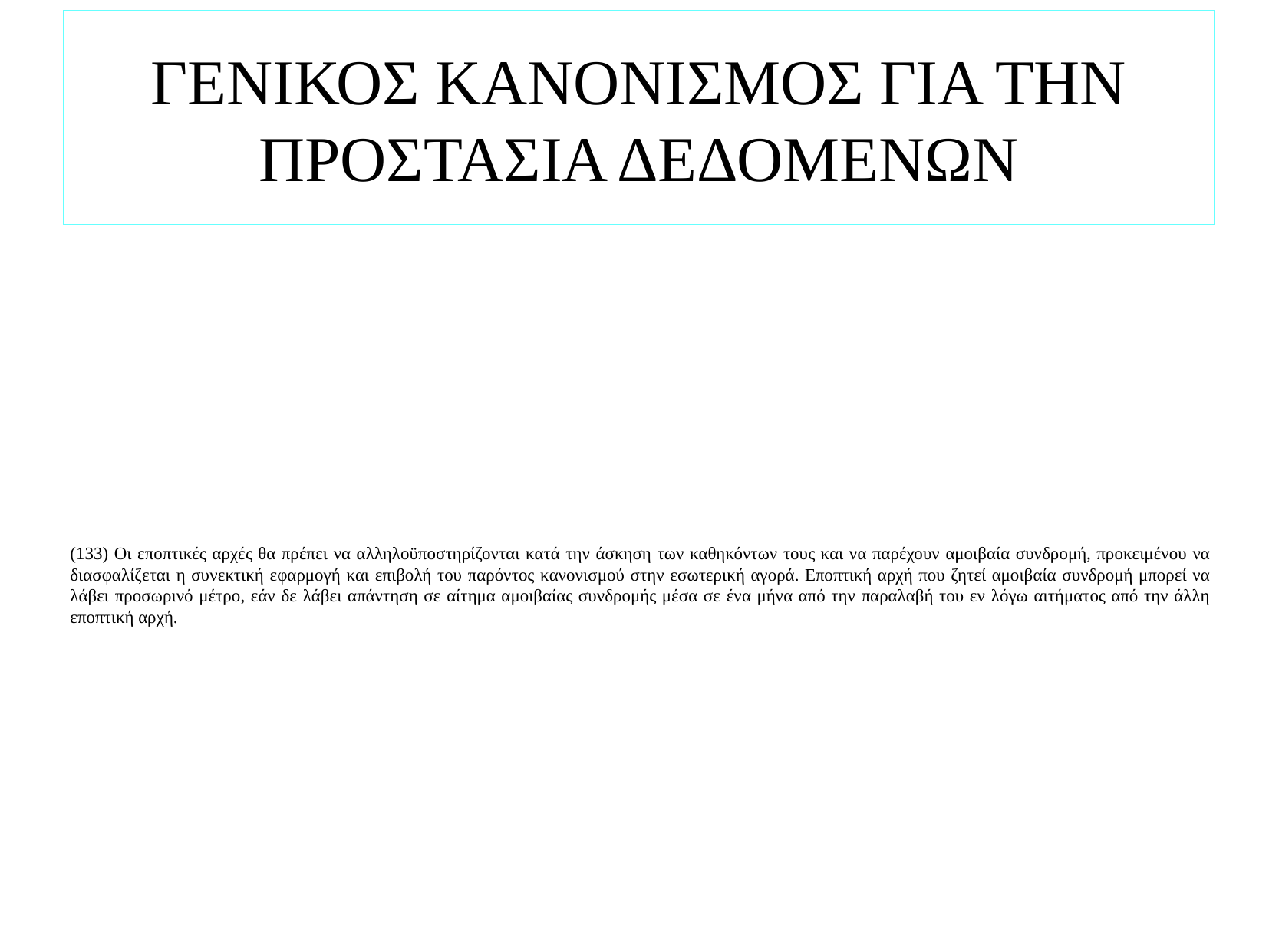

# ΓΕΝΙΚΟΣ ΚΑΝΟΝΙΣΜΟΣ ΓΙΑ ΤΗΝ ΠΡΟΣΤΑΣΙΑ ΔΕΔΟΜΕΝΩΝ
(133) Οι εποπτικές αρχές θα πρέπει να αλληλοϋποστηρίζονται κατά την άσκηση των καθηκόντων τους και να παρέχουν αμοιβαία συνδρομή, προκειμένου να διασφαλίζεται η συνεκτική εφαρμογή και επιβολή του παρόντος κανονισμού στην εσωτερική αγορά. Εποπτική αρχή που ζητεί αμοιβαία συνδρομή μπορεί να λάβει προσωρινό μέτρο, εάν δε λάβει απάντηση σε αίτημα αμοιβαίας συνδρομής μέσα σε ένα μήνα από την παραλαβή του εν λόγω αιτήματος από την άλλη εποπτική αρχή.